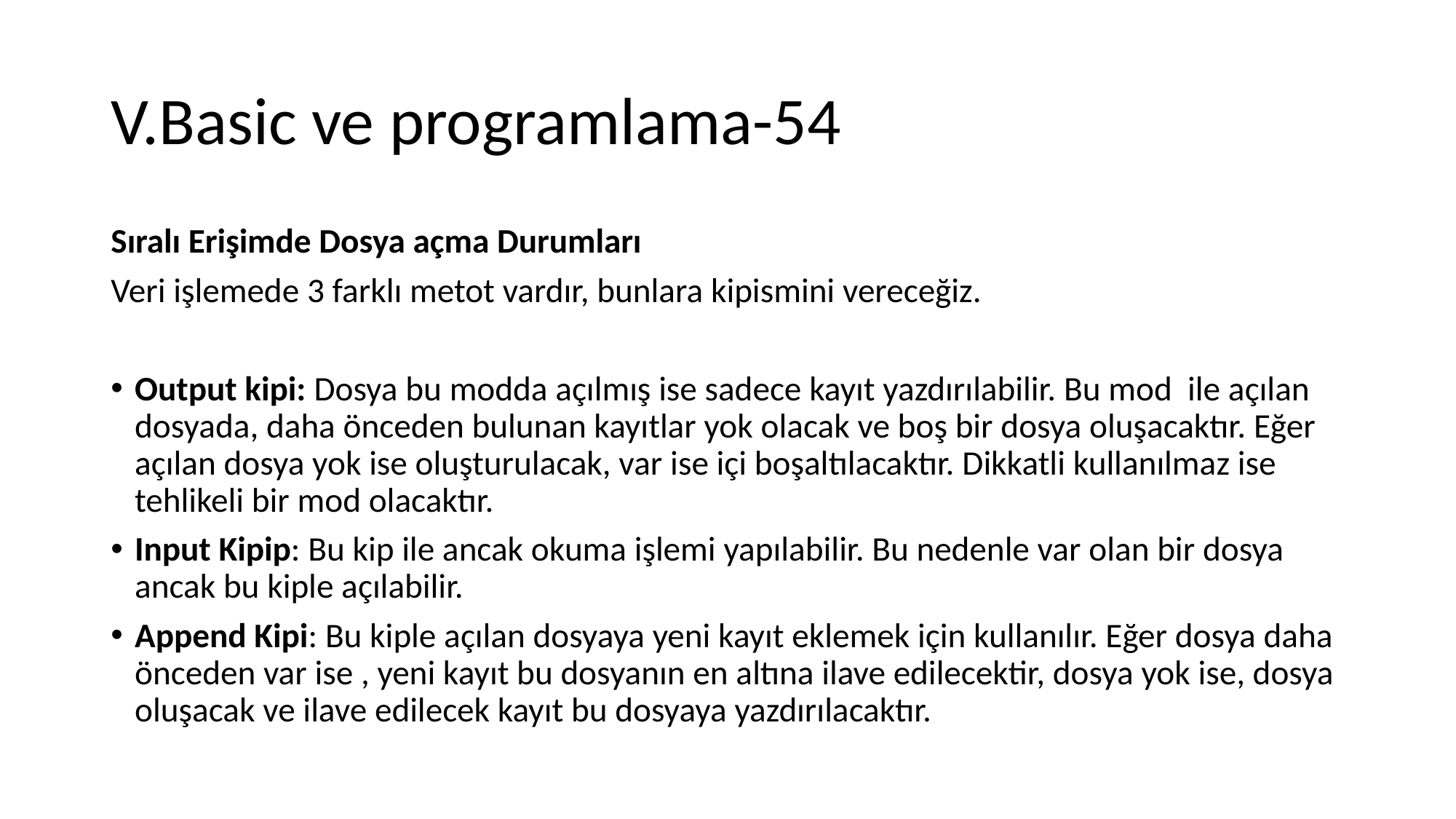

# V.Basic ve programlama-54
Sıralı Erişimde Dosya açma Durumları
Veri işlemede 3 farklı metot vardır, bunlara kipismini vereceğiz.

Output kipi: Dosya bu modda açılmış ise sadece kayıt yazdırılabilir. Bu mod  ile açılan dosyada, daha önceden bulunan kayıtlar yok olacak ve boş bir dosya oluşacaktır. Eğer açılan dosya yok ise oluşturulacak, var ise içi boşaltılacaktır. Dikkatli kullanılmaz ise tehlikeli bir mod olacaktır.
Input Kipip: Bu kip ile ancak okuma işlemi yapılabilir. Bu nedenle var olan bir dosya ancak bu kiple açılabilir.
Append Kipi: Bu kiple açılan dosyaya yeni kayıt eklemek için kullanılır. Eğer dosya daha önceden var ise , yeni kayıt bu dosyanın en altına ilave edilecektir, dosya yok ise, dosya oluşacak ve ilave edilecek kayıt bu dosyaya yazdırılacaktır.